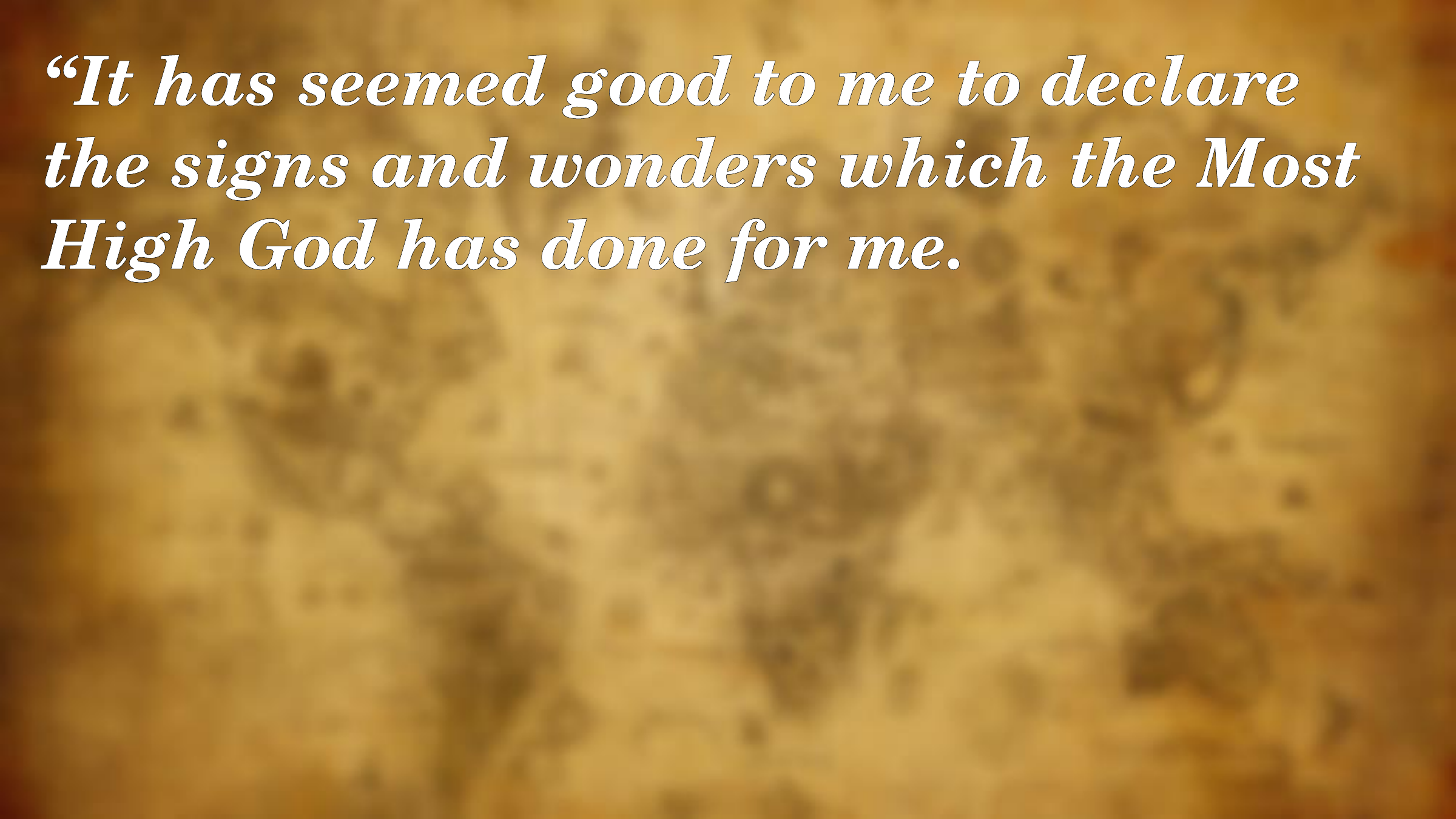

“It has seemed good to me to declare the signs and wonders which the Most High God has done for me.